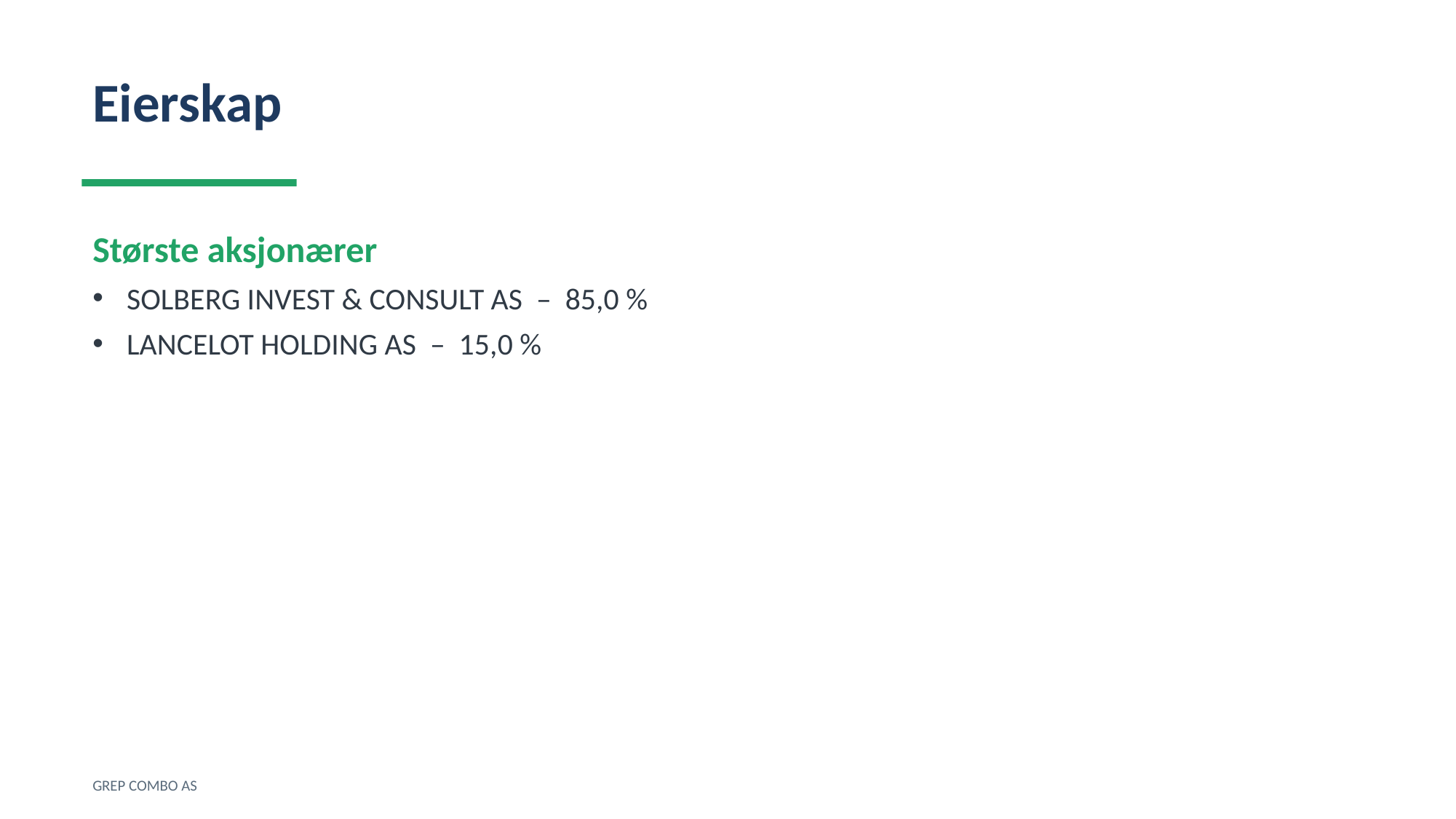

Eierskap

Største aksjonærer
SOLBERG INVEST & CONSULT AS  –  85,0 %
LANCELOT HOLDING AS  –  15,0 %
GREP COMBO AS